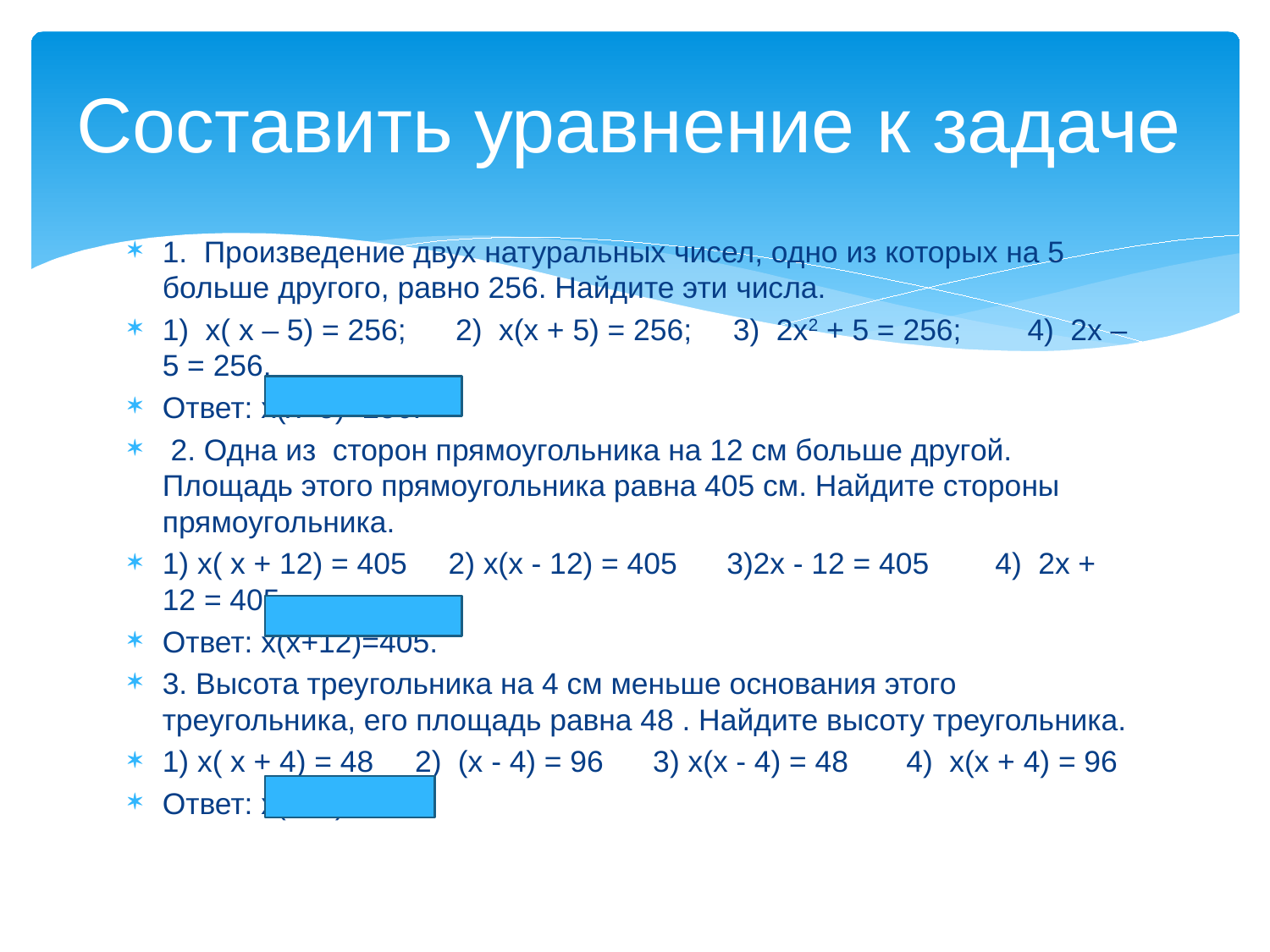

# Составить уравнение к задаче
1.  Произведение двух натуральных чисел, одно из которых на 5 больше другого, равно 256. Найдите эти числа.
1)  х( х – 5) = 256;      2)  х(х + 5) = 256;     3)  2х2 + 5 = 256;        4)  2х – 5 = 256.
Ответ: х(х+5)=256.
 2. Одна из  сторон прямоугольника на 12 см больше другой. Площадь этого прямоугольника равна 405 см. Найдите стороны прямоугольника.
1) х( х + 12) = 405     2) х(х - 12) = 405      3)2х - 12 = 405        4)  2х + 12 = 405
Ответ: х(х+12)=405.
3. Высота треугольника на 4 см меньше основания этого треугольника, его площадь равна 48 . Найдите высоту треугольника.
1) х( х + 4) = 48     2)  (х - 4) = 96      3) х(х - 4) = 48       4)  х(х + 4) = 96
Ответ: х(х+4)=96.